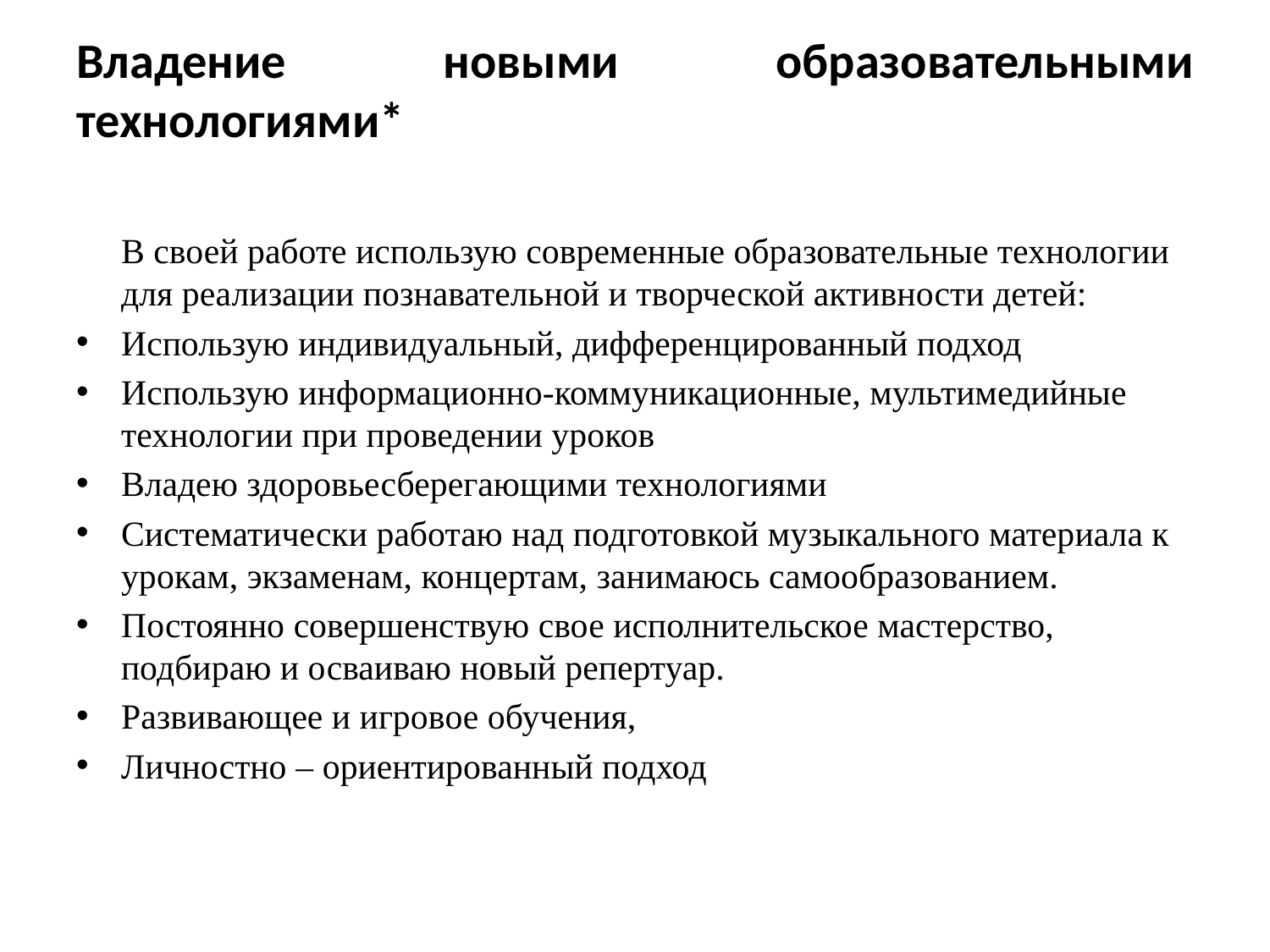

# Владение новыми образовательными технологиями*
		В своей работе использую современные образовательные технологии для реализации познавательной и творческой активности детей:
Использую индивидуальный, дифференцированный подход
Использую информационно-коммуникационные, мультимедийные технологии при проведении уроков
Владею здоровьесберегающими технологиями
Систематически работаю над подготовкой музыкального материала к урокам, экзаменам, концертам, занимаюсь самообразованием.
Постоянно совершенствую свое исполнительское мастерство, подбираю и осваиваю новый репертуар.
Развивающее и игровое обучения,
Личностно – ориентированный подход